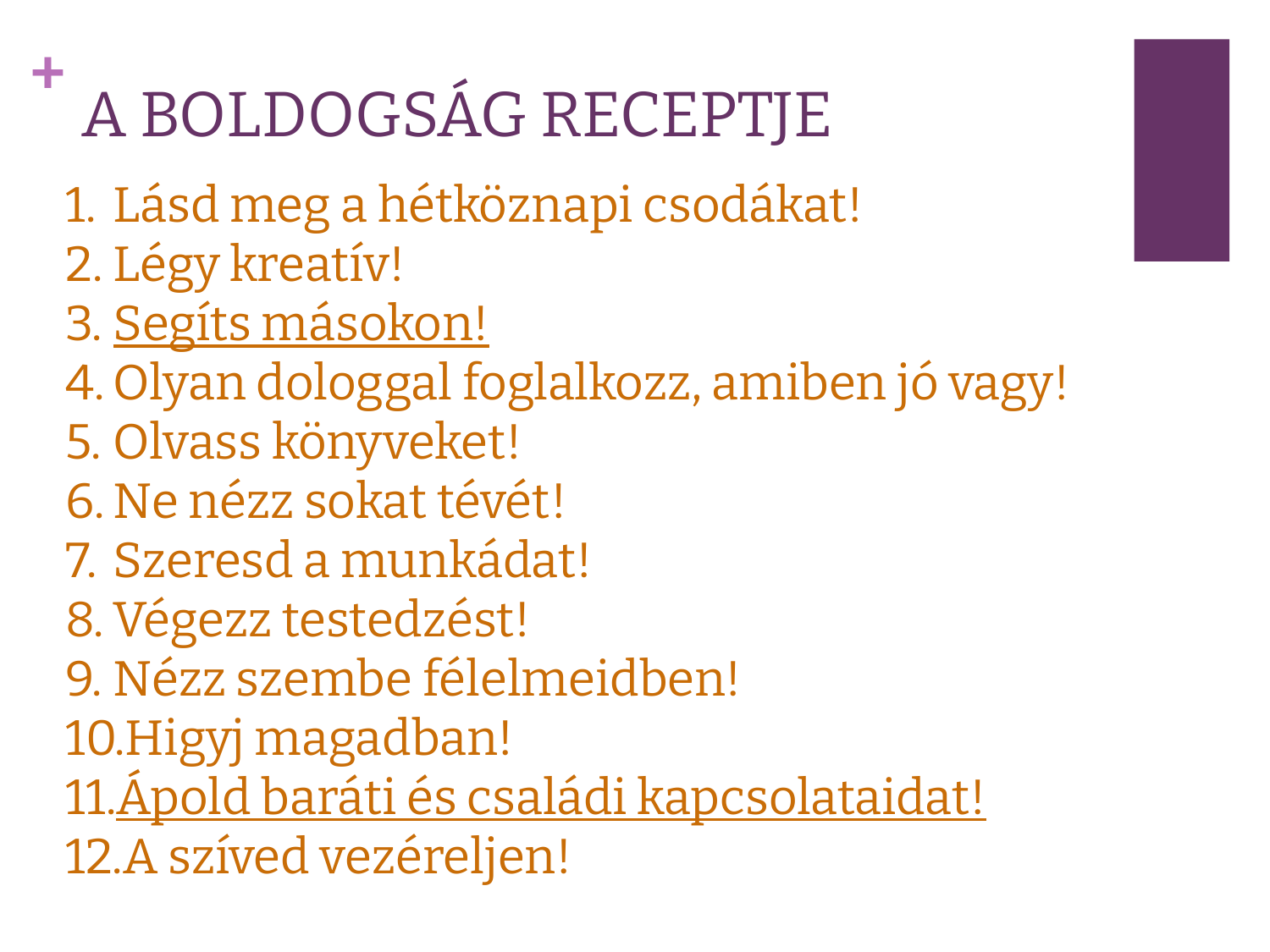

# A BOLDOGSÁG RECEPTJE
Lásd meg a hétköznapi csodákat!
Légy kreatív!
Segíts másokon!
Olyan dologgal foglalkozz, amiben jó vagy!
Olvass könyveket!
Ne nézz sokat tévét!
Szeresd a munkádat!
Végezz testedzést!
Nézz szembe félelmeidben!
Higyj magadban!
Ápold baráti és családi kapcsolataidat!
A szíved vezéreljen!